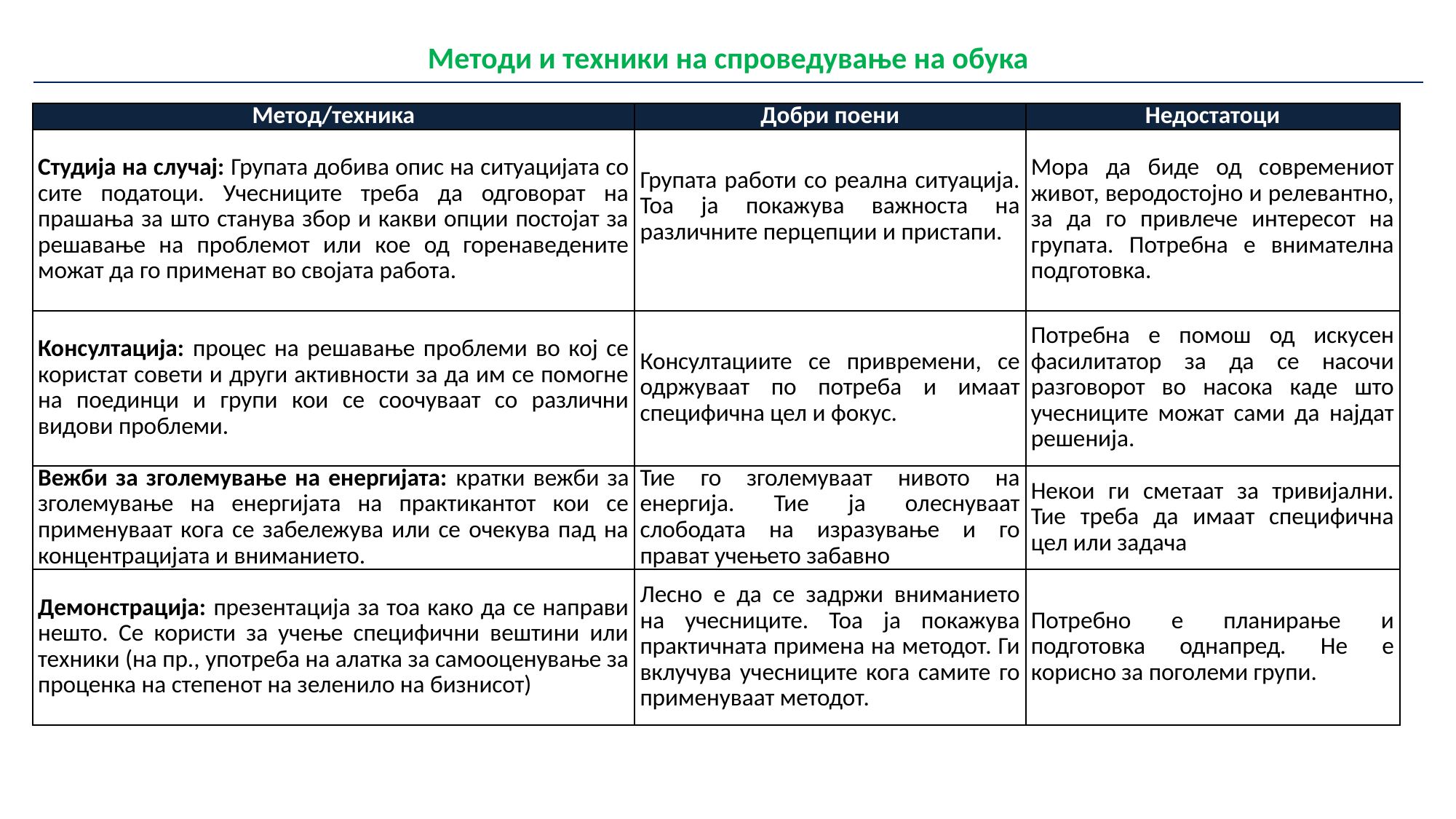

| Методи и техники на спроведување на обука Методи и техники на спроведување на обука |
| --- |
| Метод/техника | Добри поени | Недостатоци |
| --- | --- | --- |
| Студија на случај: Групата добива опис на ситуацијата со сите податоци. Учесниците треба да одговорат на прашања за што станува збор и какви опции постојат за решавање на проблемот или кое од горенаведените можат да го применат во својата работа. | Групата работи со реална ситуација. Тоа ја покажува важноста на различните перцепции и пристапи. | Мора да биде од современиот живот, веродостојно и релевантно, за да го привлече интересот на групата. Потребна е внимателна подготовка. |
| Консултација: процес на решавање проблеми во кој се користат совети и други активности за да им се помогне на поединци и групи кои се соочуваат со различни видови проблеми. | Консултациите се привремени, се одржуваат по потреба и имаат специфична цел и фокус. | Потребна е помош од искусен фасилитатор за да се насочи разговорот во насока каде што учесниците можат сами да најдат решенија. |
| Вежби за зголемување на енергијата: кратки вежби за зголемување на енергијата на практикантот кои се применуваат кога се забележува или се очекува пад на концентрацијата и вниманието. | Тие го зголемуваат нивото на енергија. Тие ја олеснуваат слободата на изразување и го прават учењето забавно | Некои ги сметаат за тривијални. Тие треба да имаат специфична цел или задача |
| Демонстрација: презентација за тоа како да се направи нешто. Се користи за учење специфични вештини или техники (на пр., употреба на алатка за самооценување за проценка на степенот на зеленило на бизнисот) | Лесно е да се задржи вниманието на учесниците. Тоа ја покажува практичната примена на методот. Ги вклучува учесниците кога самите го применуваат методот. | Потребно е планирање и подготовка однапред. Не е корисно за поголеми групи. |